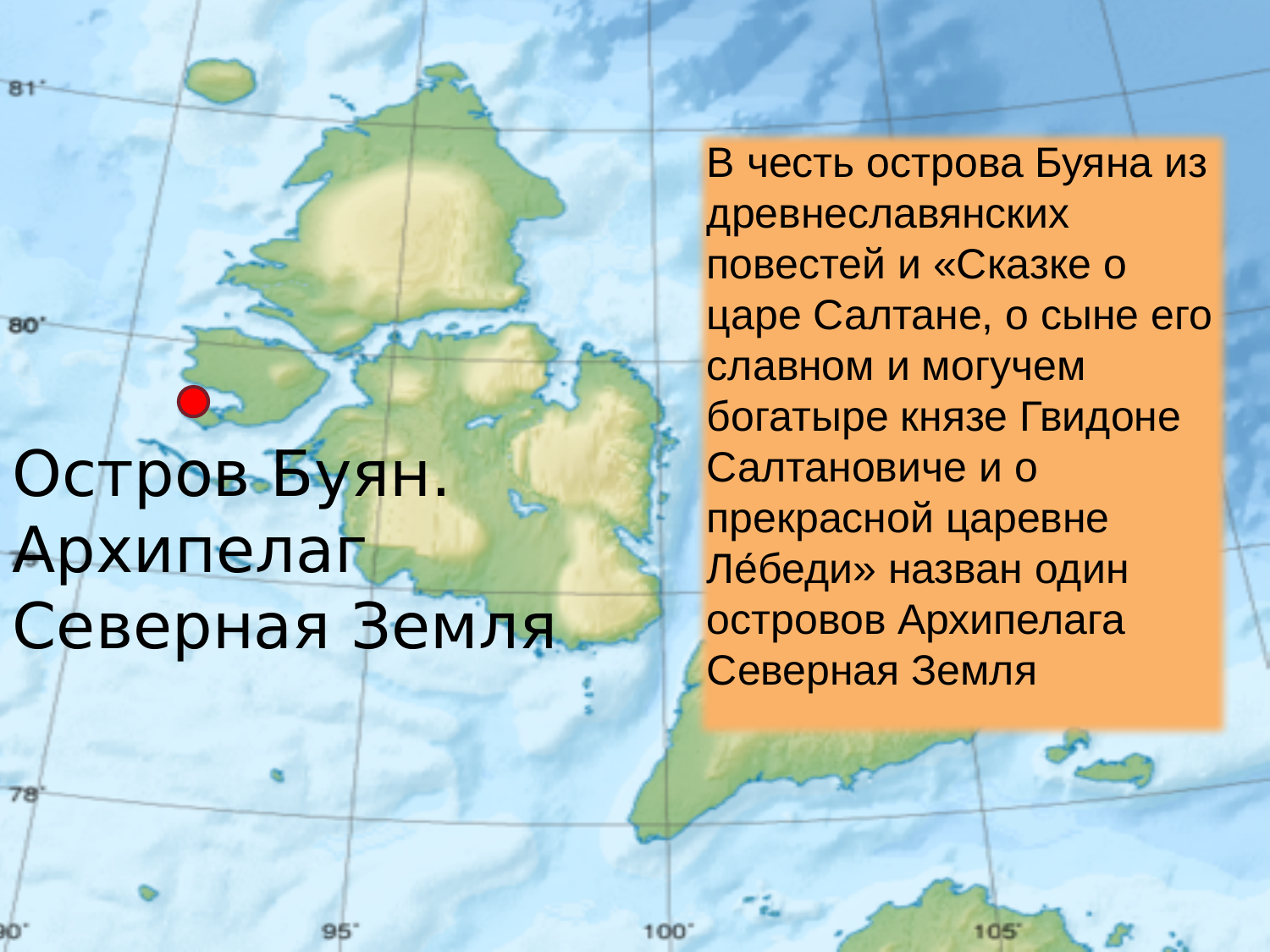

В честь острова Буяна из древнеславянских повестей и «Сказке о царе Салтане, о сыне его славном и могучем богатыре князе Гвидоне Салтановиче и о прекрасной царевне Ле́беди» назван один островов Архипелага Северная Земля

Остров Буян. Архипелаг Северная Земля